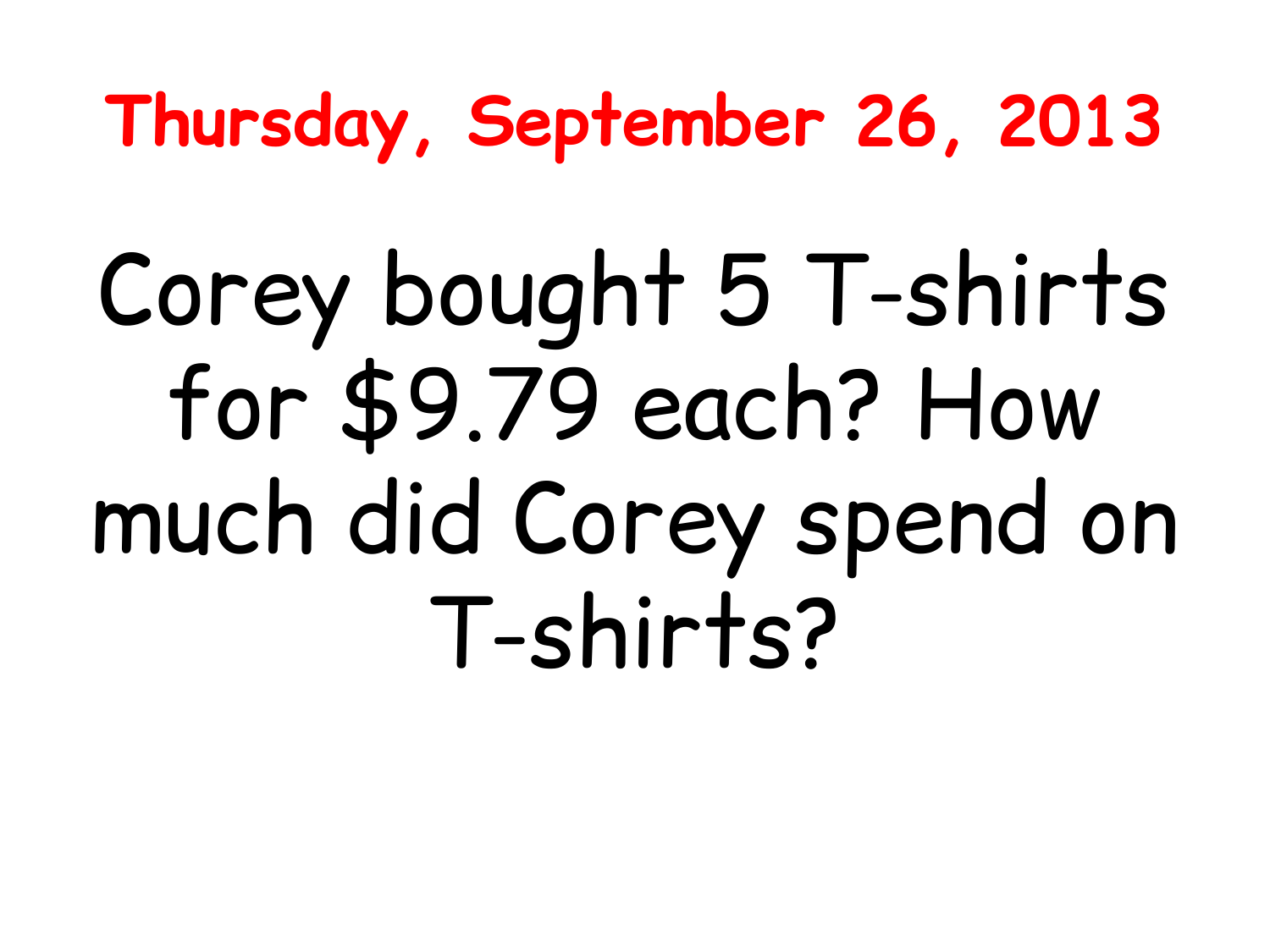

# Thursday, September 26, 2013
Corey bought 5 T-shirts for $9.79 each? How much did Corey spend on T-shirts?